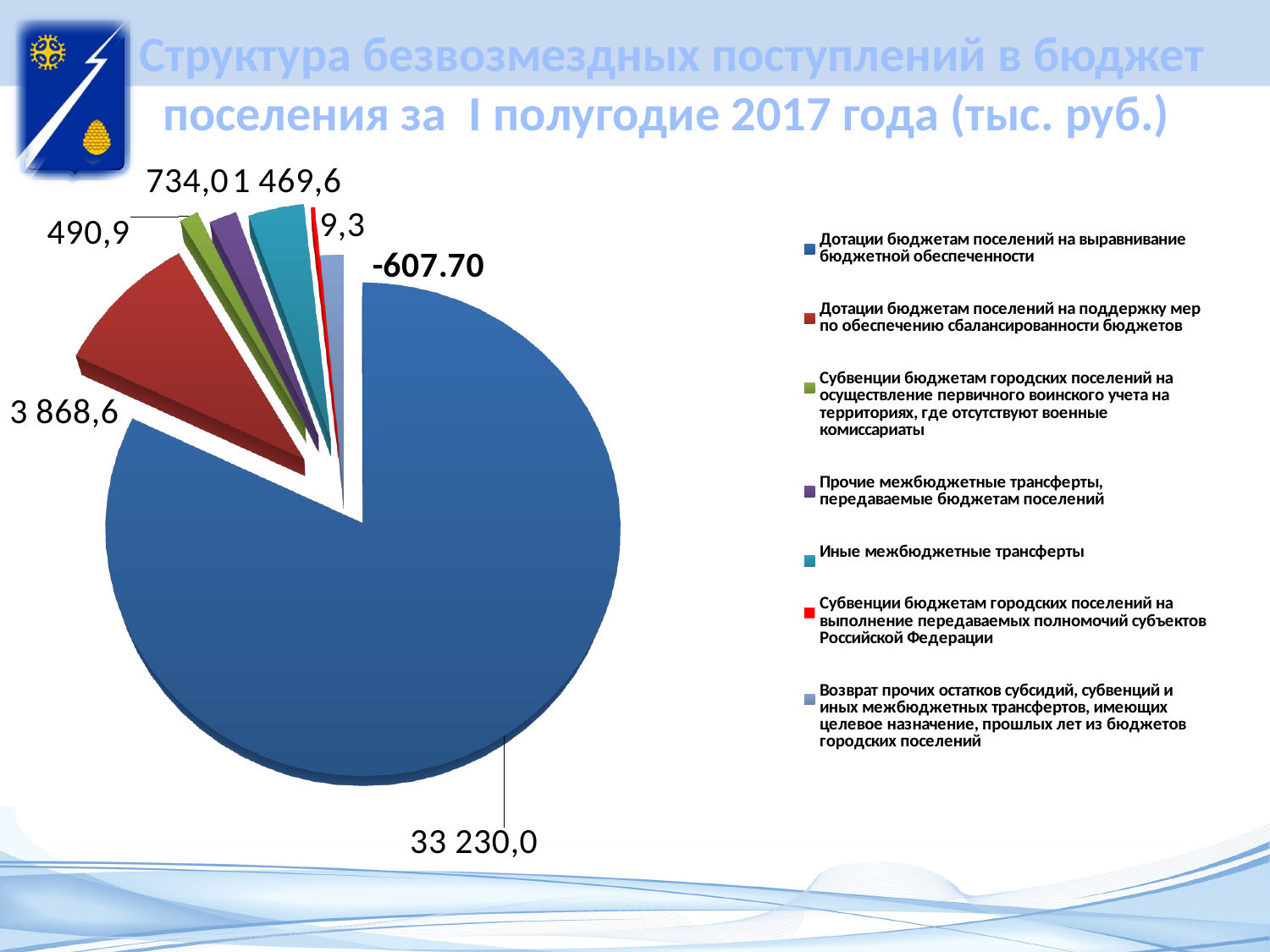

# Структура безвозмездных поступлений в бюджет поселения за  I полугодие 2017 года (тыс. руб.)

[unsupported chart]